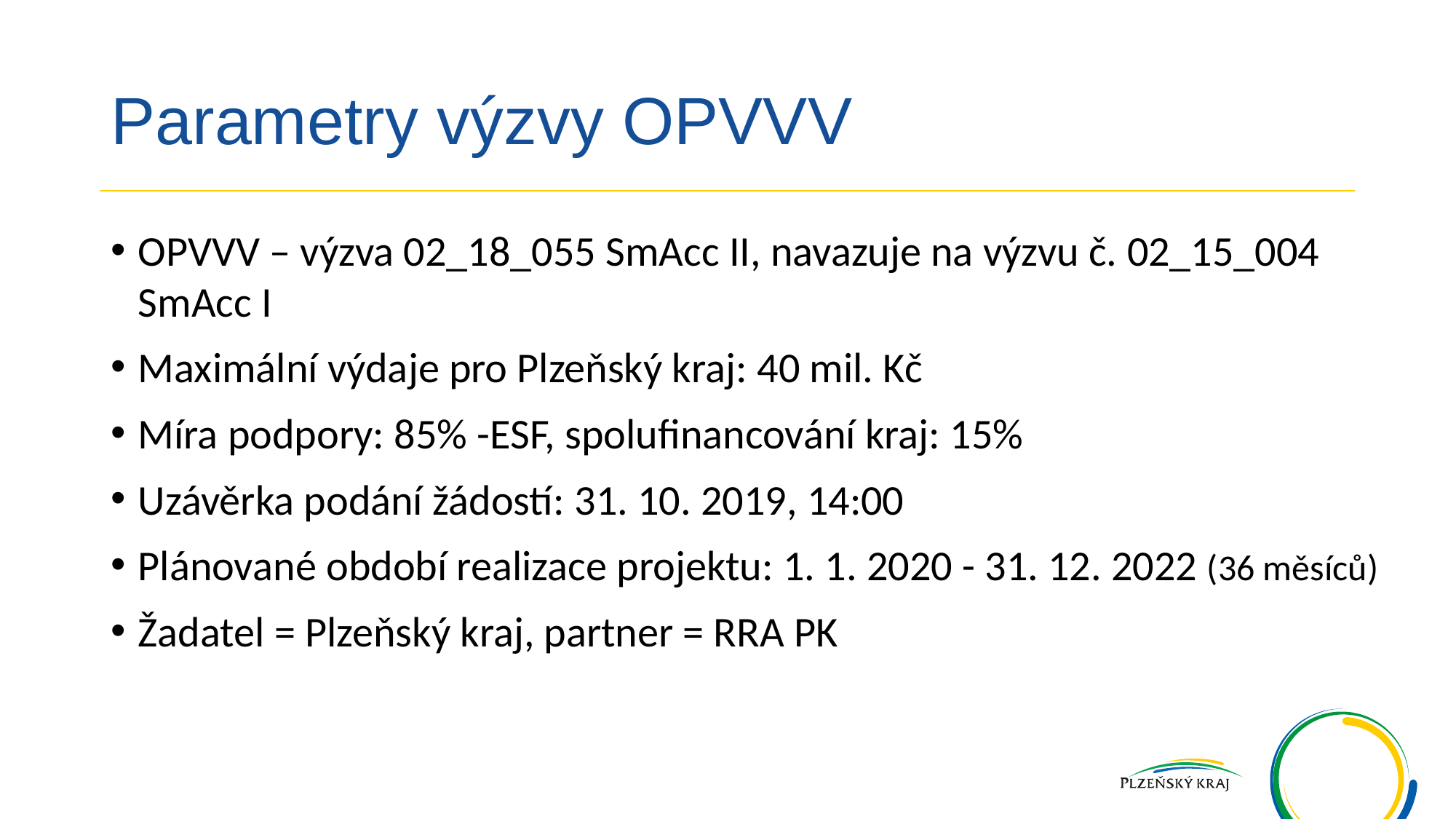

# Parametry výzvy OPVVV
OPVVV – výzva 02_18_055 SmAcc II, navazuje na výzvu č. 02_15_004 SmAcc I
Maximální výdaje pro Plzeňský kraj: 40 mil. Kč
Míra podpory: 85% -ESF, spolufinancování kraj: 15%
Uzávěrka podání žádostí: 31. 10. 2019, 14:00
Plánované období realizace projektu: 1. 1. 2020 - 31. 12. 2022 (36 měsíců)
Žadatel = Plzeňský kraj, partner = RRA PK